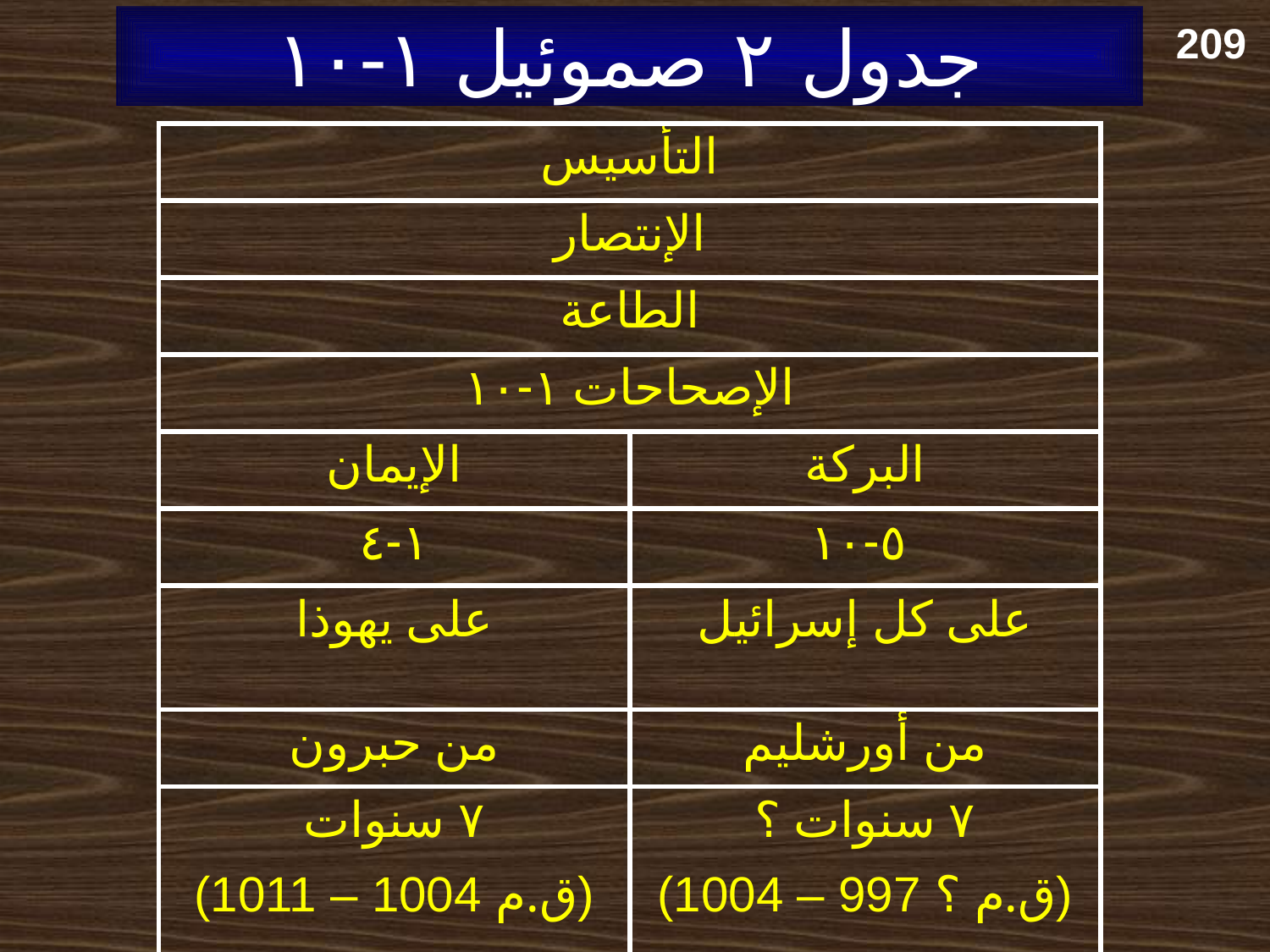

جدول ٢ صموئيل ١-١٠
209
| التأسيس |  |
| --- | --- |
| الإنتصار |  |
| الطاعة |  |
| الإصحاحات ١-١٠ |  |
| الإيمان | البركة |
| ١-٤ | ٥-١٠ |
| على يهوذا | على كل إسرائيل |
| من حبرون | من أورشليم |
| ٧ سنوات (1011 – 1004 ق.م) | ٧ سنوات ؟ (1004 – 997 ق.م ؟) |